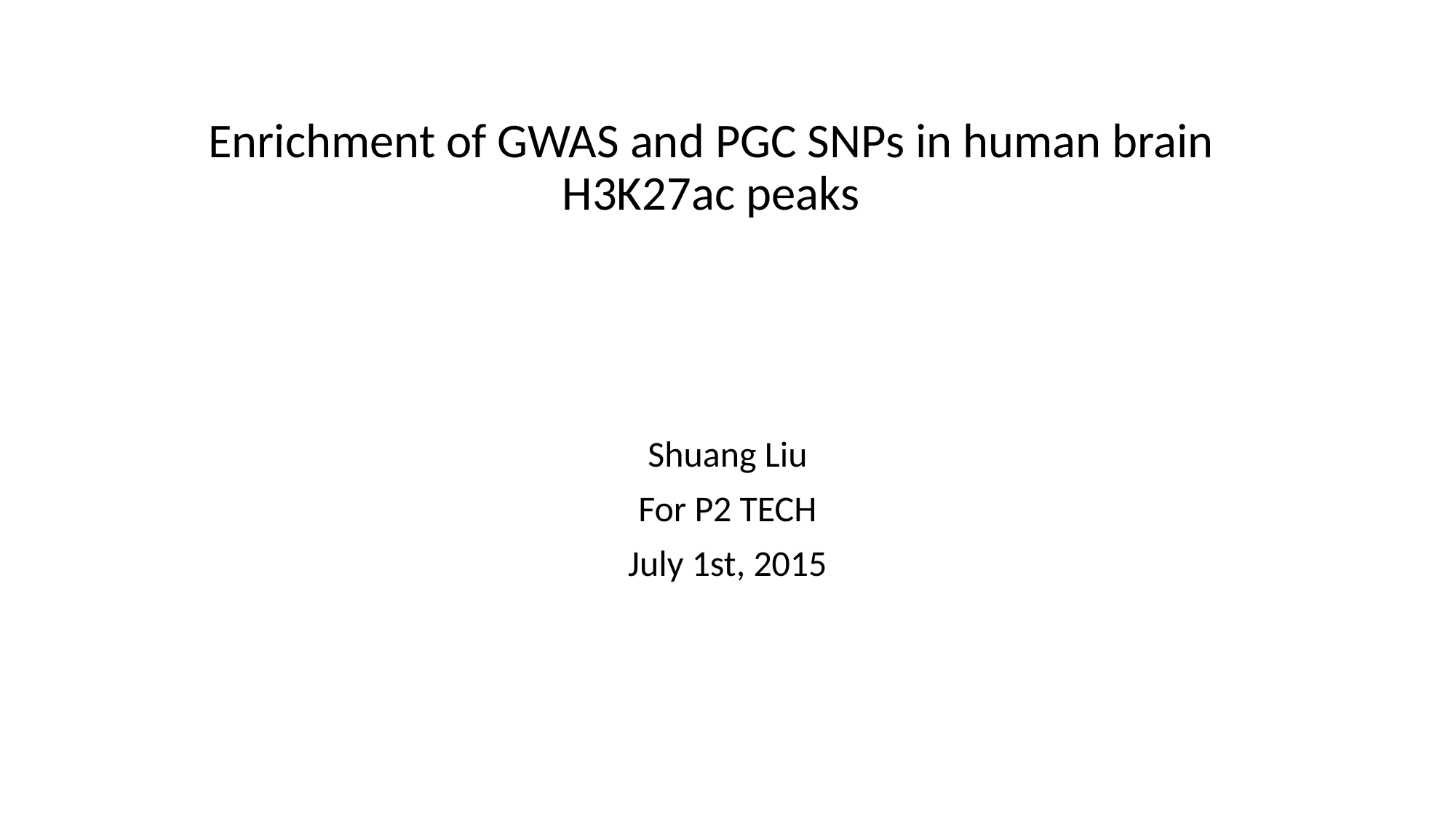

# Enrichment of GWAS and PGC SNPs in human brain H3K27ac peaks
Shuang Liu
For P2 TECH
July 1st, 2015